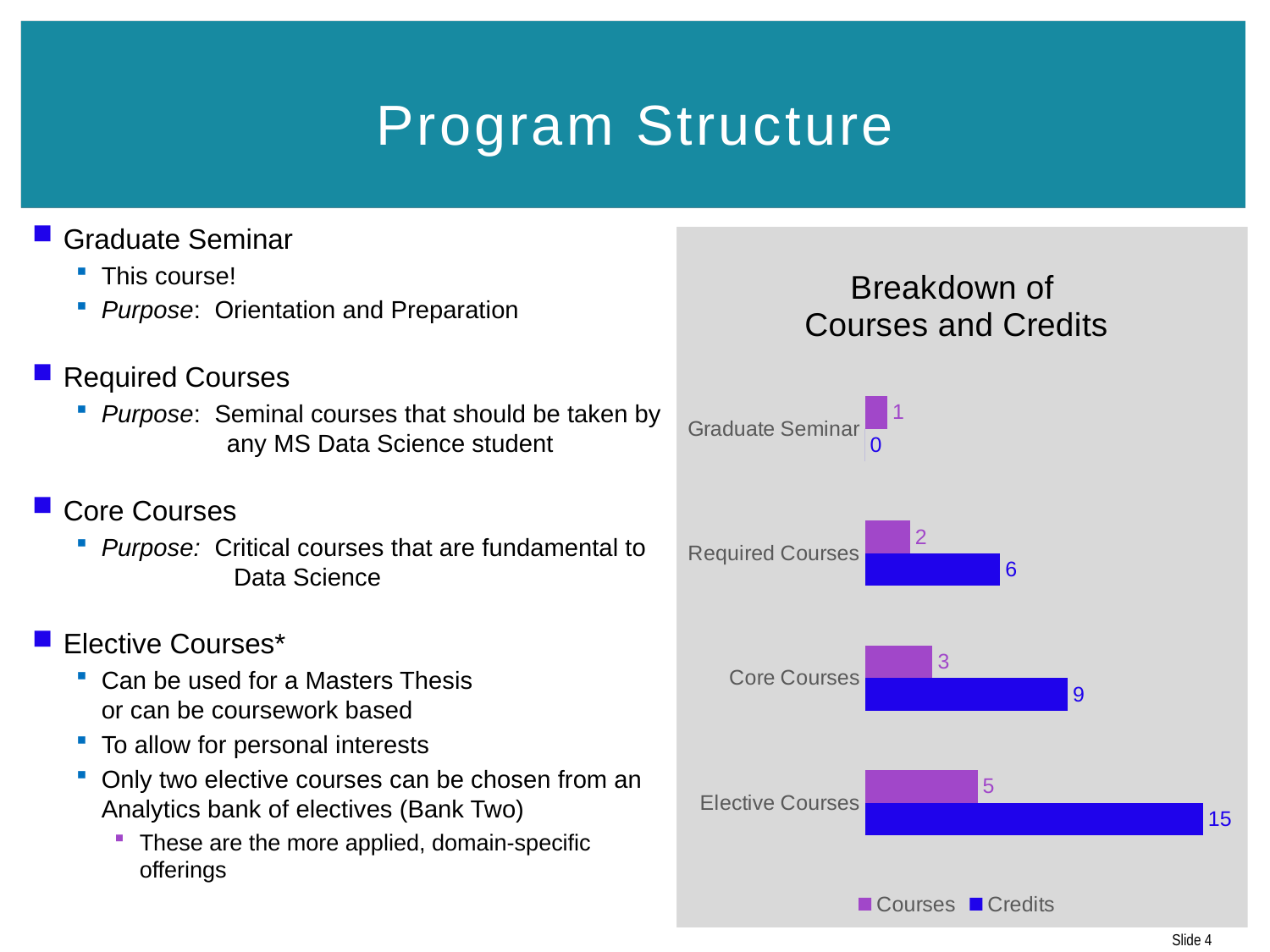

# Program Structure
Graduate Seminar
This course!
Purpose:  Orientation and Preparation
Required Courses
Purpose:  Seminal courses that should be taken by
                  any MS Data Science student
Core Courses
Purpose:  Critical courses that are fundamental to
                   Data Science
Elective Courses*
Can be used for a Masters Thesis
or can be coursework based
To allow for personal interests
Only two elective courses can be chosen from an Analytics bank of electives (Bank Two)
These are the more applied, domain-specific offerings

### Chart: Breakdown of Courses and Credits

| Category | Credits | Courses |
|---|---|---|
| Elective Courses | 15.0 | 5.0 |
| Core Courses | 9.0 | 3.0 |
| Required Courses | 6.0 | 2.0 |
| Graduate Seminar | 0.0 | 1.0 |